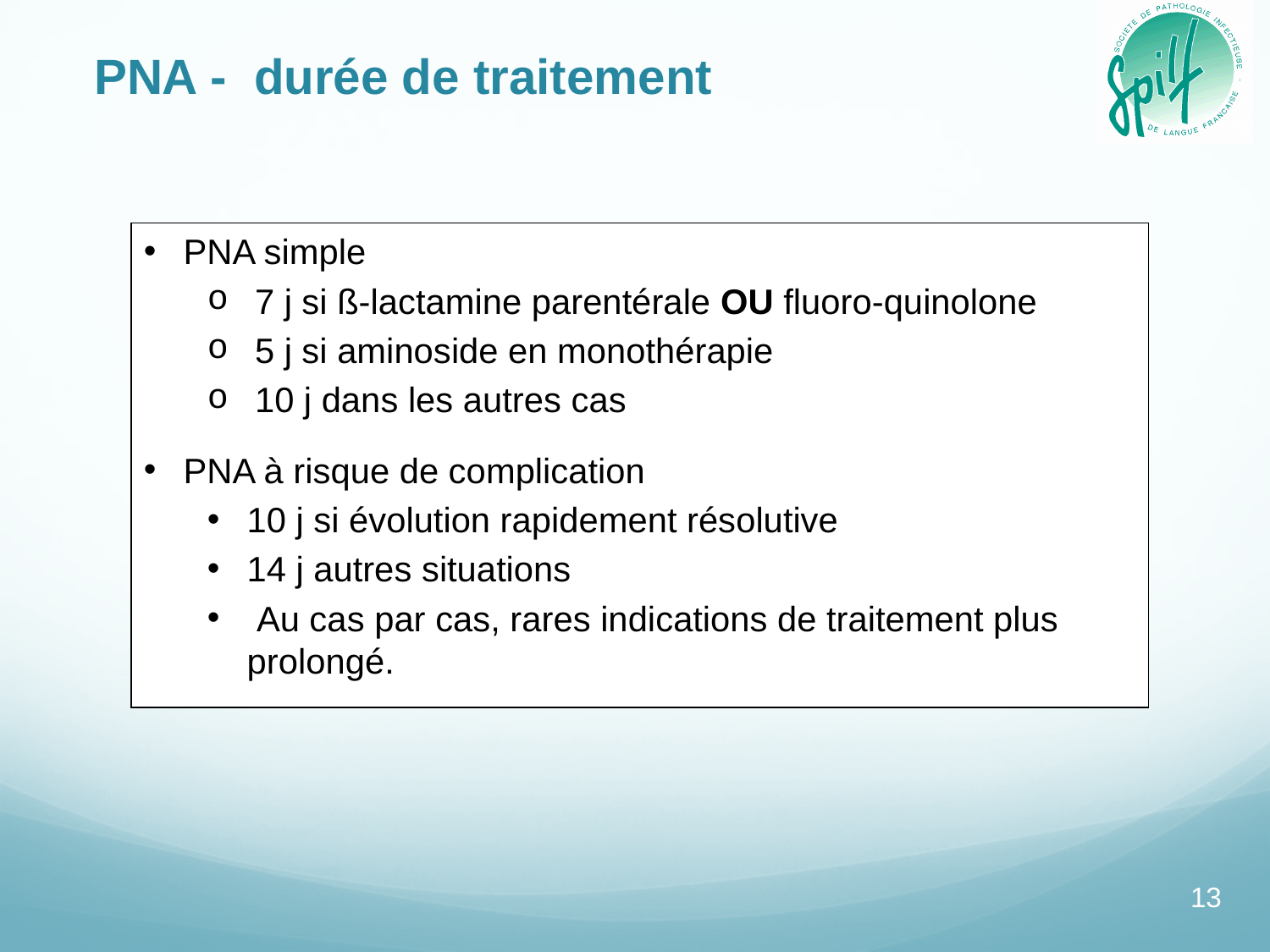

PNA -  durée de traitement

PNA simple
7 j si ß-lactamine parentérale OU fluoro-quinolone
5 j si aminoside en monothérapie
10 j dans les autres cas
PNA à risque de complication
10 j si évolution rapidement résolutive
14 j autres situations
 Au cas par cas, rares indications de traitement plus prolongé.
13